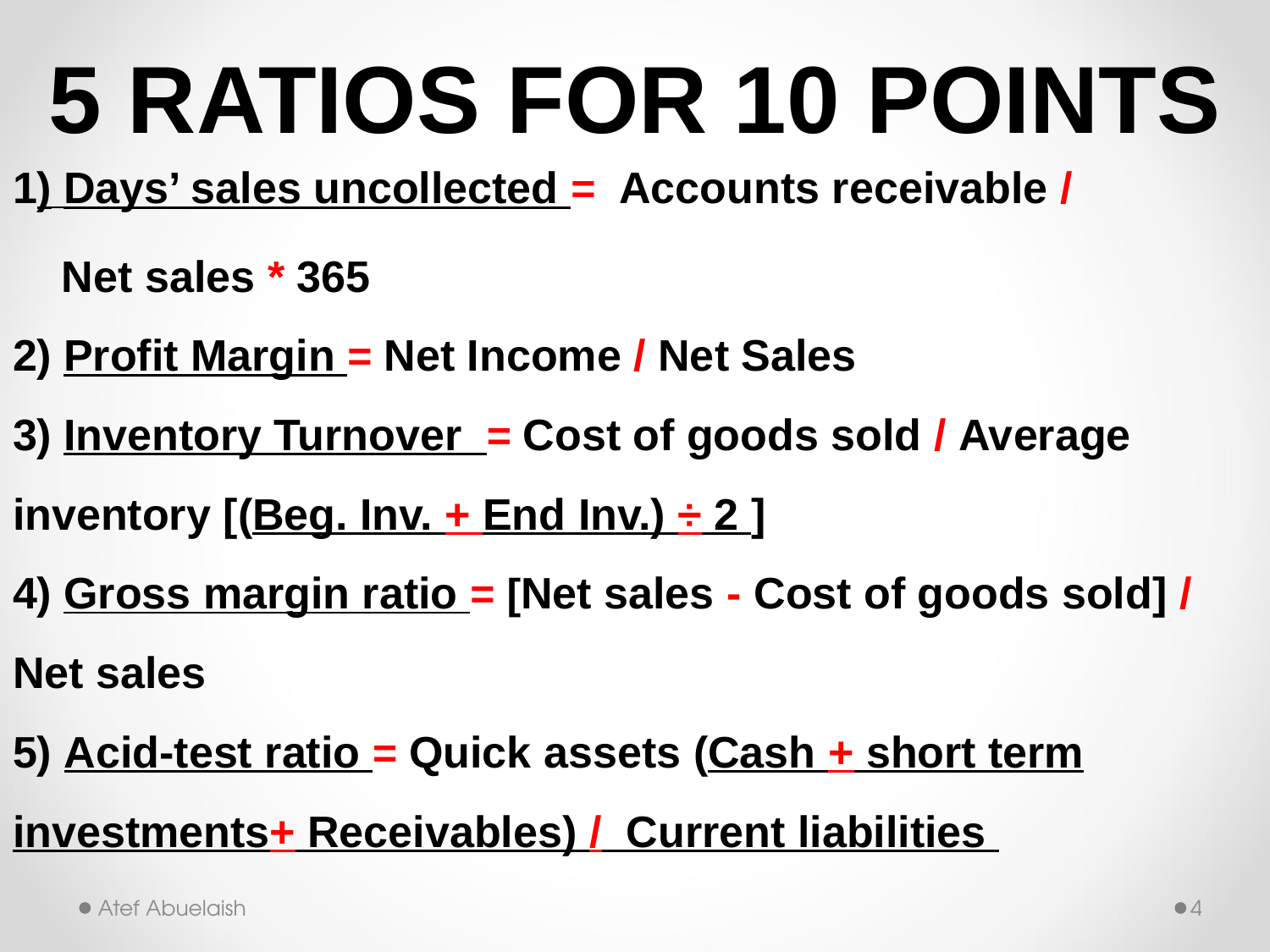

# 5 RATIOS FOR 10 POINTS
1) Days’ sales uncollected =  Accounts receivable /
    Net sales * 365
2) Profit Margin = Net Income / Net Sales
3) Inventory Turnover  = Cost of goods sold / Average inventory [(Beg. Inv. + End Inv.) ÷ 2 ]
4) Gross margin ratio = [Net sales - Cost of goods sold] /  Net sales
5) Acid-test ratio = Quick assets (Cash + short term investments+ Receivables) /  Current liabilities

Atef Abuelaish
4